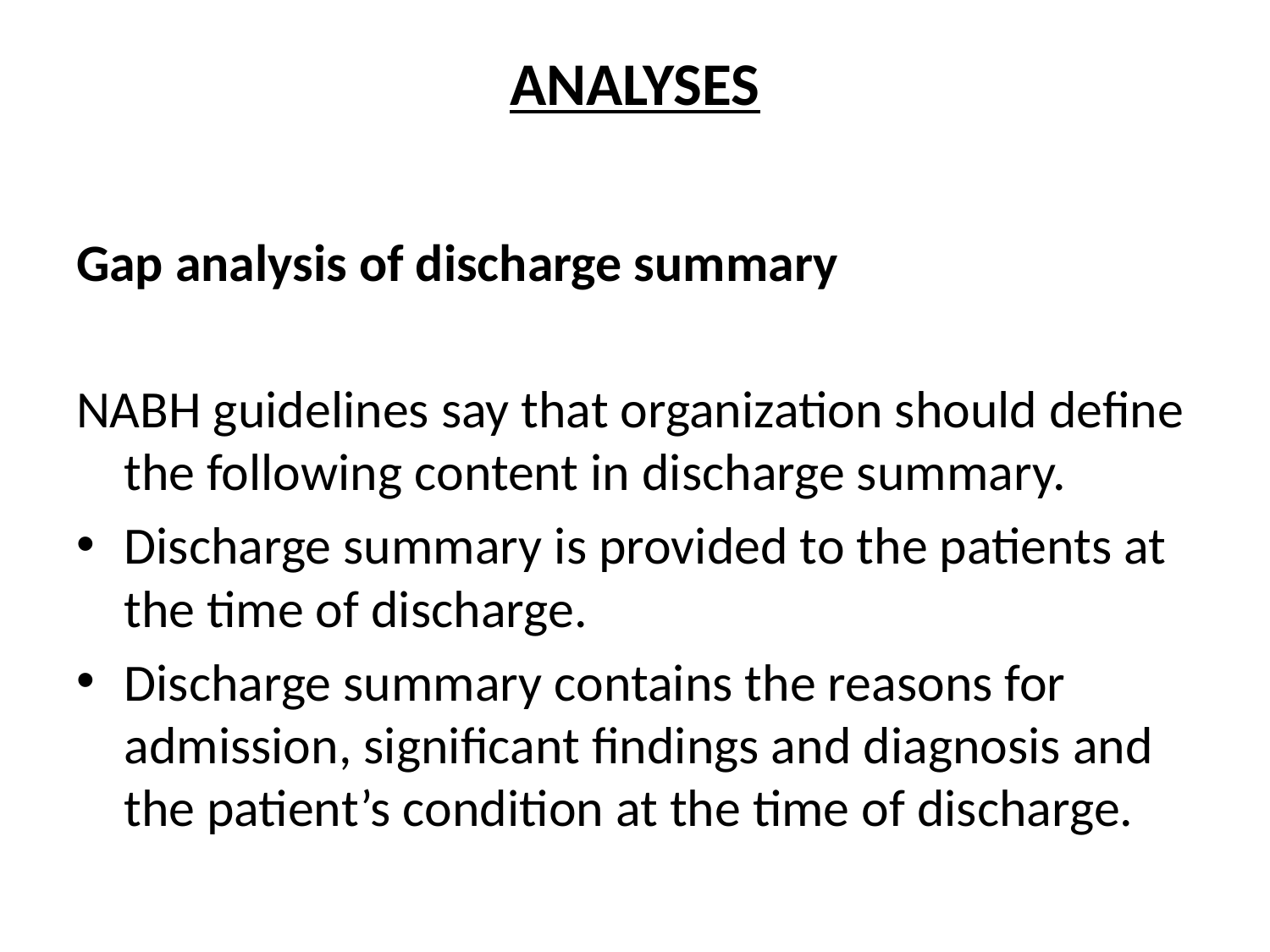

# ANALYSES
Gap analysis of discharge summary

NABH guidelines say that organization should define the following content in discharge summary.
Discharge summary is provided to the patients at the time of discharge.
Discharge summary contains the reasons for admission, significant findings and diagnosis and the patient’s condition at the time of discharge.